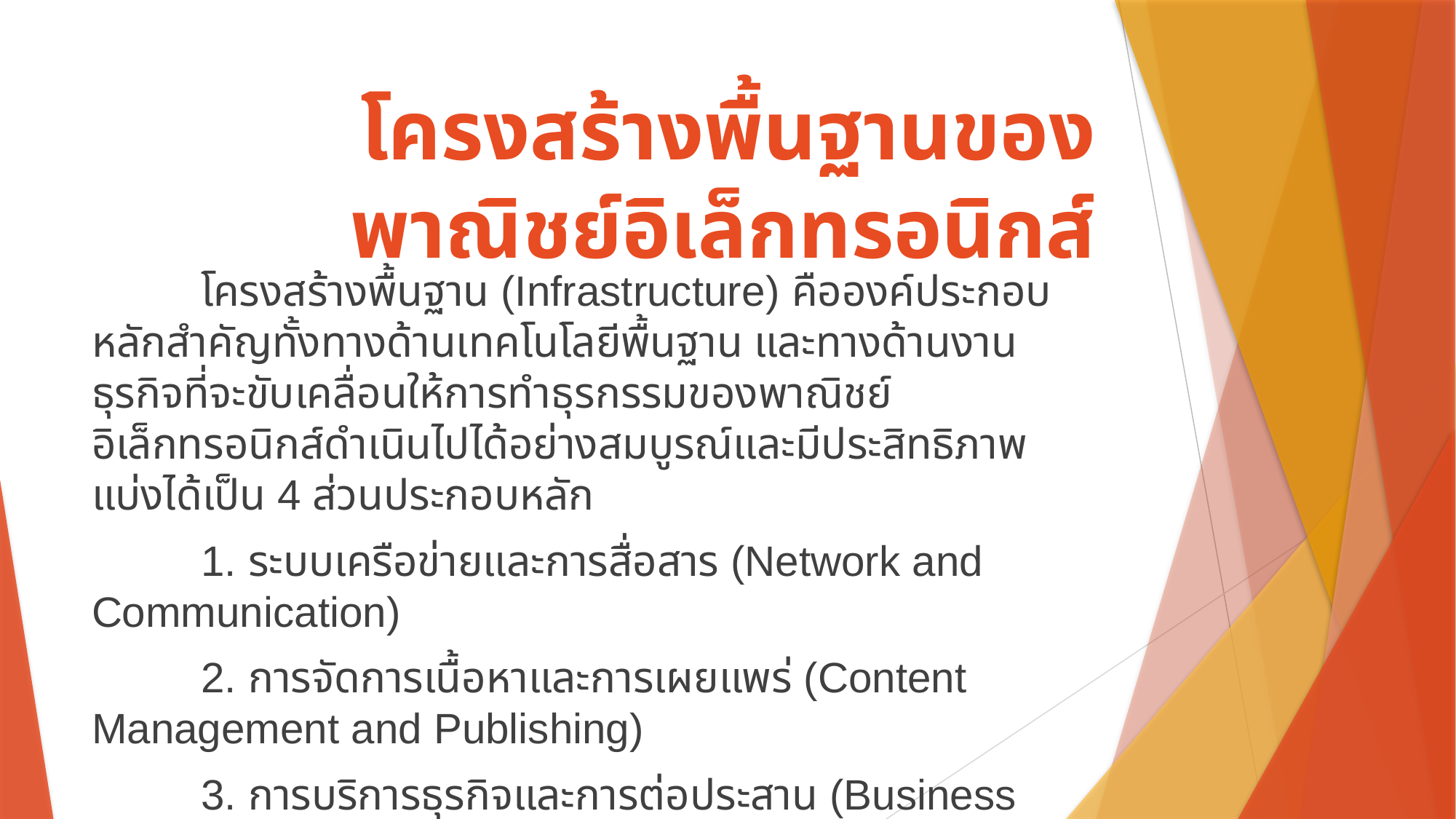

# โครงสร้างพื้นฐานของพาณิชย์อิเล็กทรอนิกส์
	โครงสร้างพื้นฐาน (Infrastructure) คือองค์ประกอบหลักสำคัญทั้งทางด้านเทคโนโลยีพื้นฐาน และทางด้านงานธุรกิจที่จะขับเคลื่อนให้การทำธุรกรรมของพาณิชย์อิเล็กทรอนิกส์ดำเนินไปได้อย่างสมบูรณ์และมีประสิทธิภาพ แบ่งได้เป็น 4 ส่วนประกอบหลัก
	1. ระบบเครือข่ายและการสื่อสาร (Network and Communication)
	2. การจัดการเนื้อหาและการเผยแพร่ (Content Management and Publishing)
	3. การบริการธุรกิจและการต่อประสาน (Business Service and Interfacing)
	4. ระบบความมั่นคง (Security)